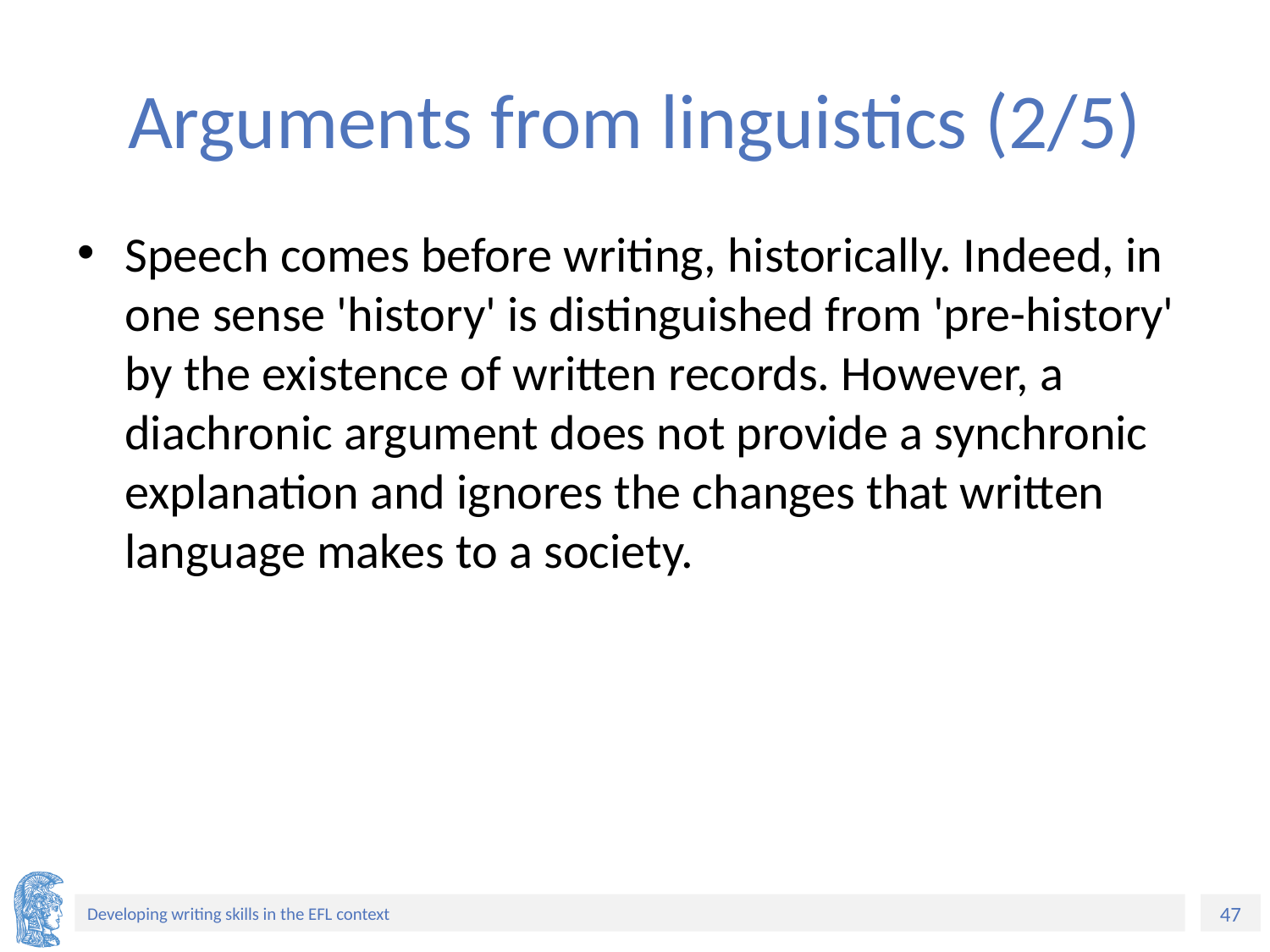

# Arguments from linguistics (2/5)
Speech comes before writing, historically. Indeed, in one sense 'history' is distinguished from 'pre-history' by the existence of written records. However, a diachronic argument does not provide a synchronic explanation and ignores the changes that written language makes to a society.